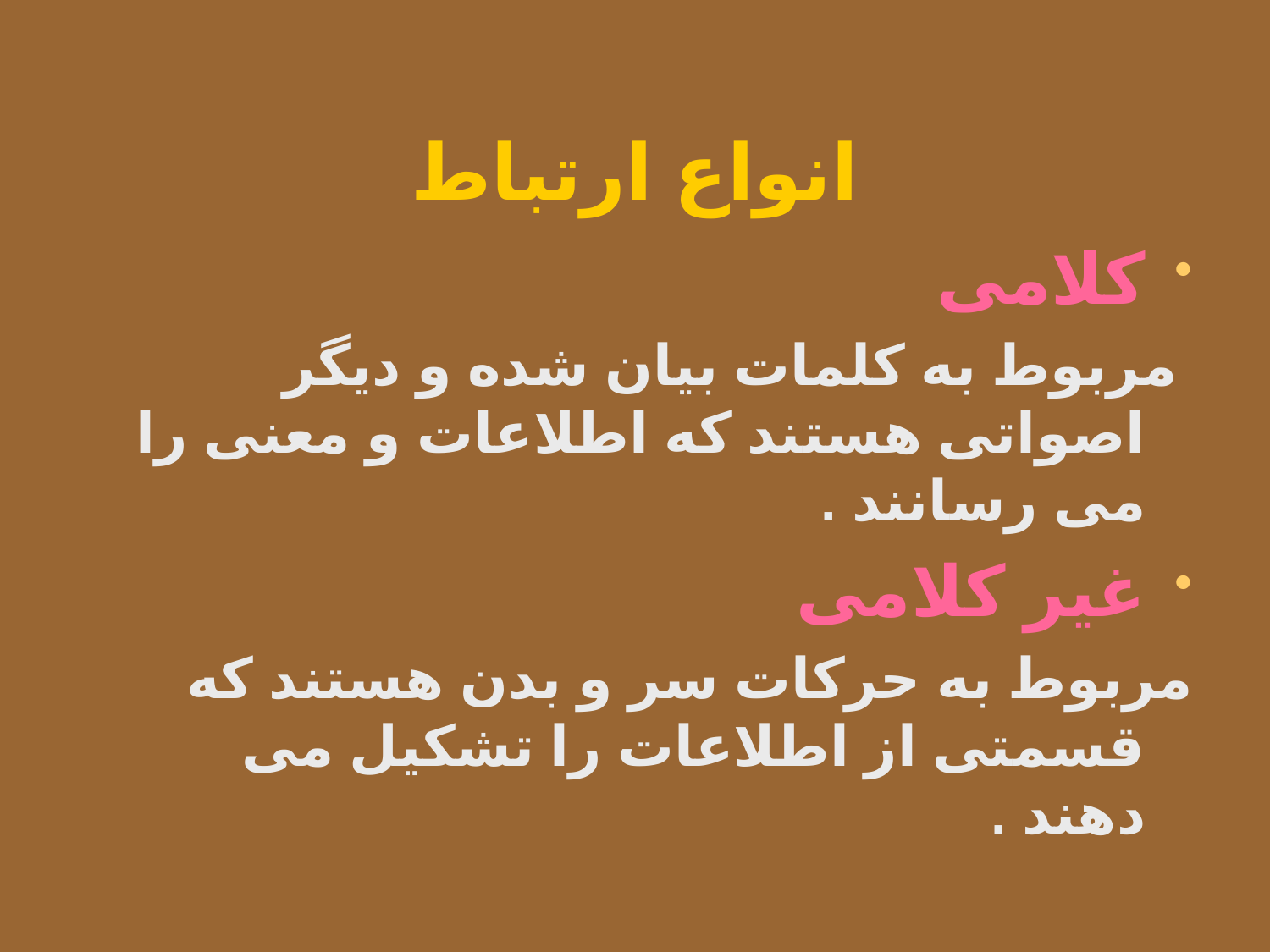

# انواع ارتباط
کلامی
 مربوط به کلمات بیان شده و دیگر اصواتی هستند که اطلاعات و معنی را می رسانند .
غیر کلامی
مربوط به حرکات سر و بدن هستند که قسمتی از اطلاعات را تشکیل می دهند .